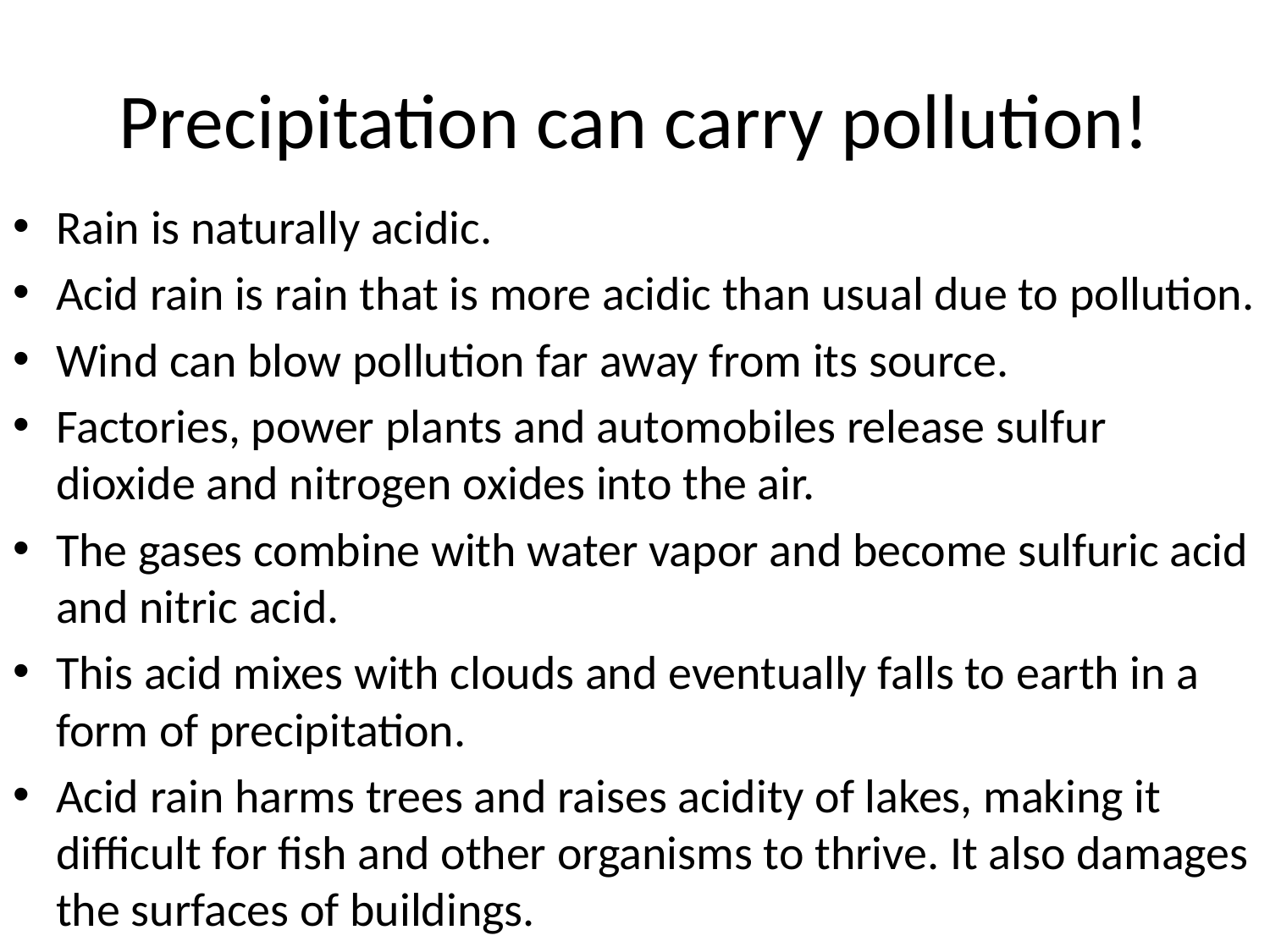

# Precipitation can carry pollution!
Rain is naturally acidic.
Acid rain is rain that is more acidic than usual due to pollution.
Wind can blow pollution far away from its source.
Factories, power plants and automobiles release sulfur dioxide and nitrogen oxides into the air.
The gases combine with water vapor and become sulfuric acid and nitric acid.
This acid mixes with clouds and eventually falls to earth in a form of precipitation.
Acid rain harms trees and raises acidity of lakes, making it difficult for fish and other organisms to thrive. It also damages the surfaces of buildings.